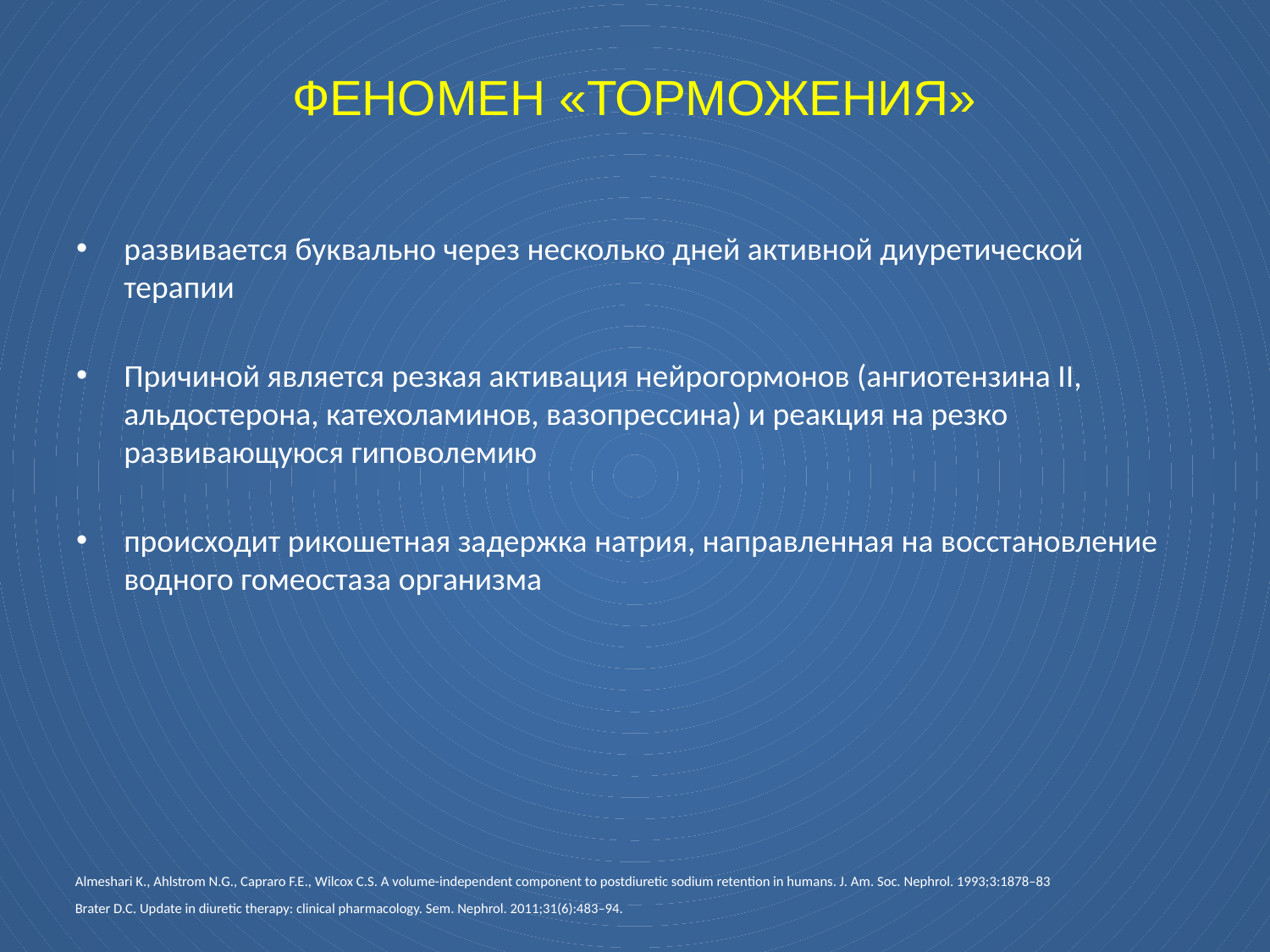

# ФЕНОМЕН «ТОРМОЖЕНИЯ»
развивается буквально через несколько дней активной диуретической терапии

Причиной является резкая активация нейрогормонов (ангиотензина II, альдостерона, катехоламинов, вазопрессина) и реакция на резко развивающуюся гиповолемию

происходит рикошетная задержка натрия, направленная на восстановление водного гомеостаза организма
Almeshari K., Ahlstrom N.G., Capraro F.E., Wilcox C.S. A volume-independent component to postdiuretic sodium retention in humans. J. Am. Soc. Nephrol. 1993;3:1878–83
Brater D.C. Update in diuretic therapy: clinical pharmacology. Sem. Nephrol. 2011;31(6):483–94.